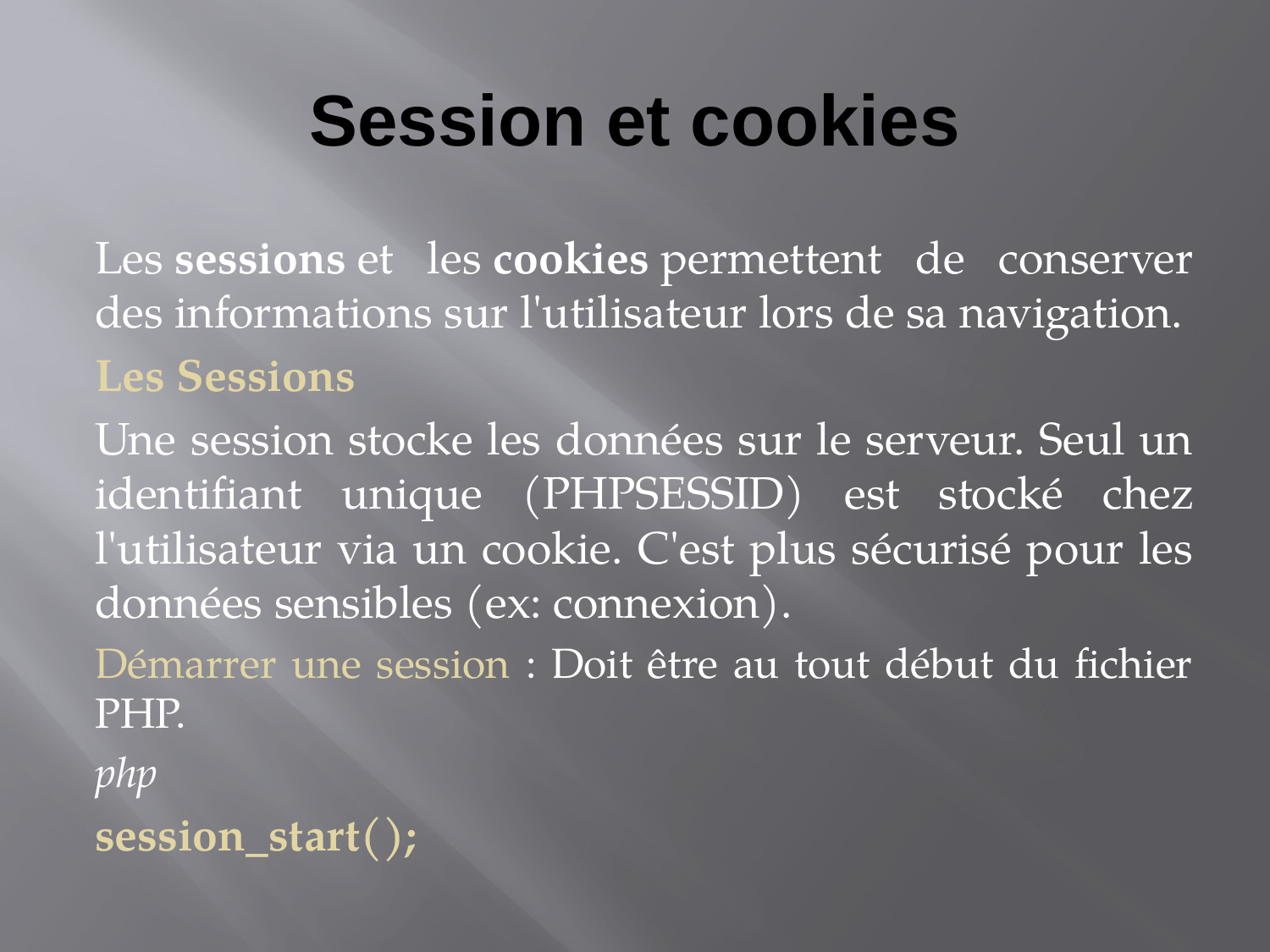

# Session et cookies
Les sessions et les cookies permettent de conserver des informations sur l'utilisateur lors de sa navigation.
Les Sessions
Une session stocke les données sur le serveur. Seul un identifiant unique (PHPSESSID) est stocké chez l'utilisateur via un cookie. C'est plus sécurisé pour les données sensibles (ex: connexion).
Démarrer une session : Doit être au tout début du fichier PHP.
php
	session_start();